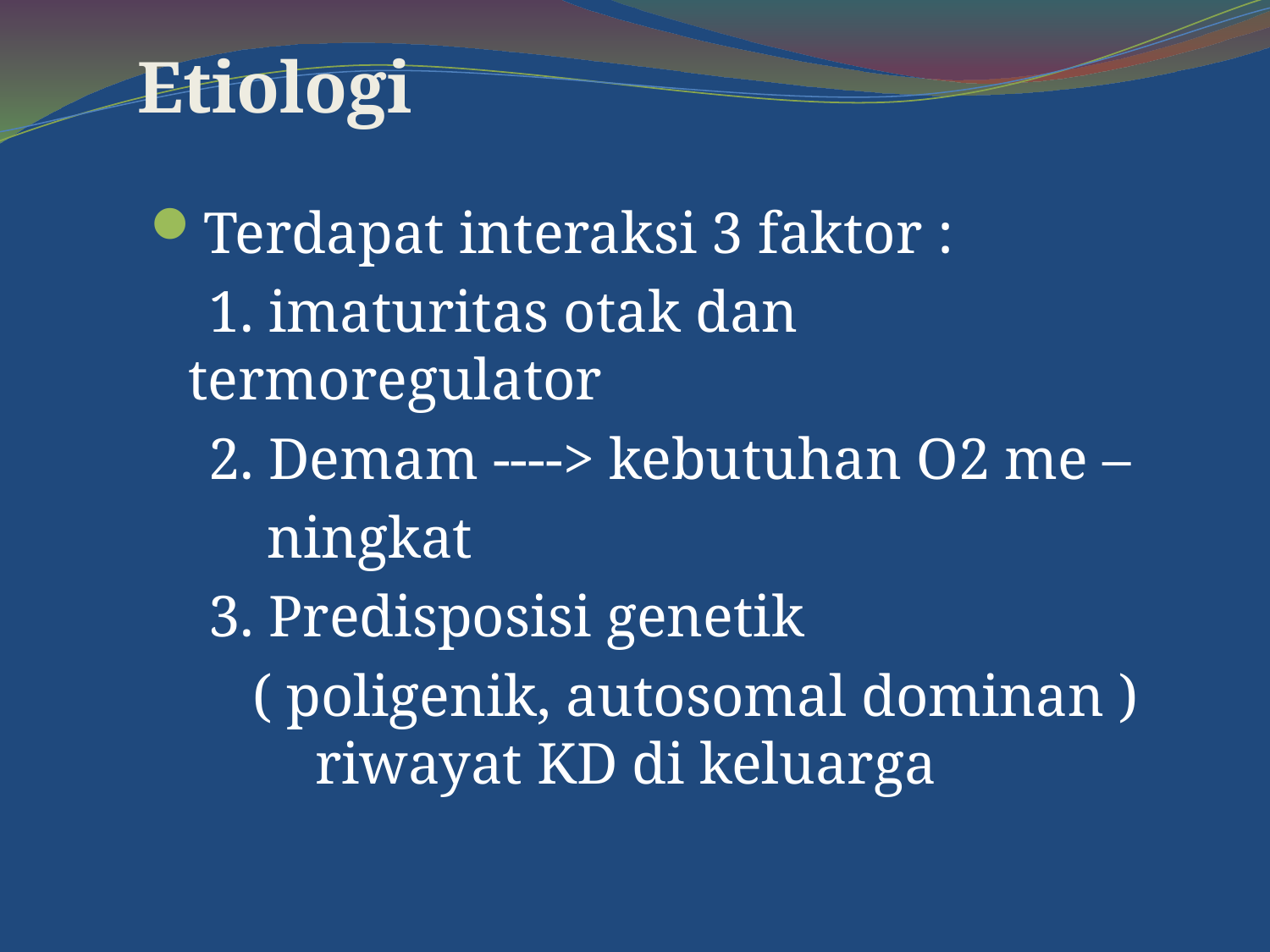

# Etiologi
Terdapat interaksi 3 faktor :
    1. imaturitas otak dan termoregulator
    2. Demam ----> kebutuhan O2 me –
        ningkat
    3. Predisposisi genetik
       ( poligenik, autosomal dominan )     	riwayat KD di keluarga